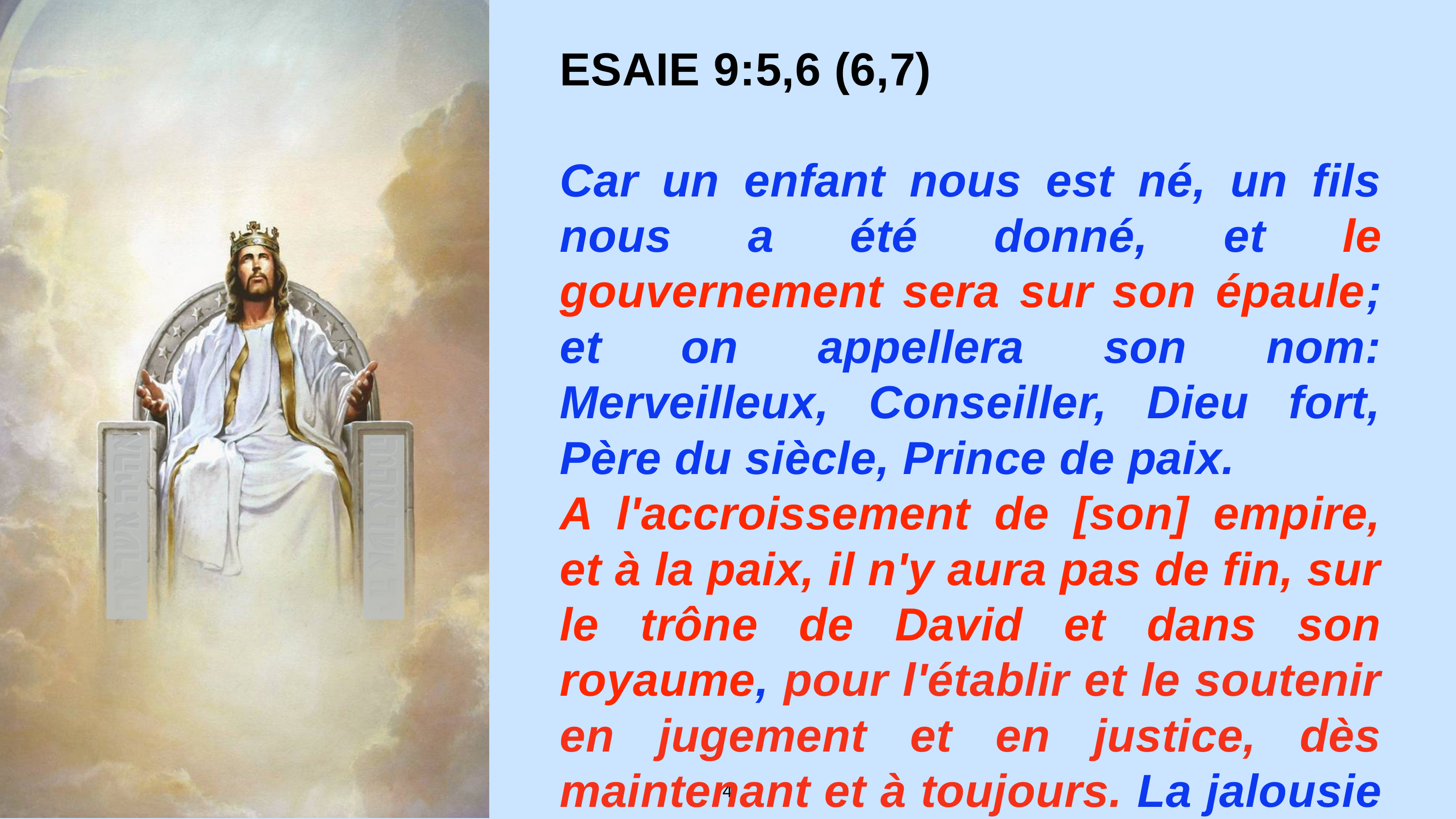

ESAIE 9:5,6 (6,7)

Car un enfant nous est né, un fils nous a été donné, et le gouvernement sera sur son épaule; et on appellera son nom: Merveilleux, Conseiller, Dieu fort, Père du siècle, Prince de paix.
A l'accroissement de [son] empire, et à la paix, il n'y aura pas de fin, sur le trône de David et dans son royaume, pour l'établir et le soutenir en jugement et en justice, dès maintenant et à toujours. La jalousie de l'Éternel des armées fera cela.

4